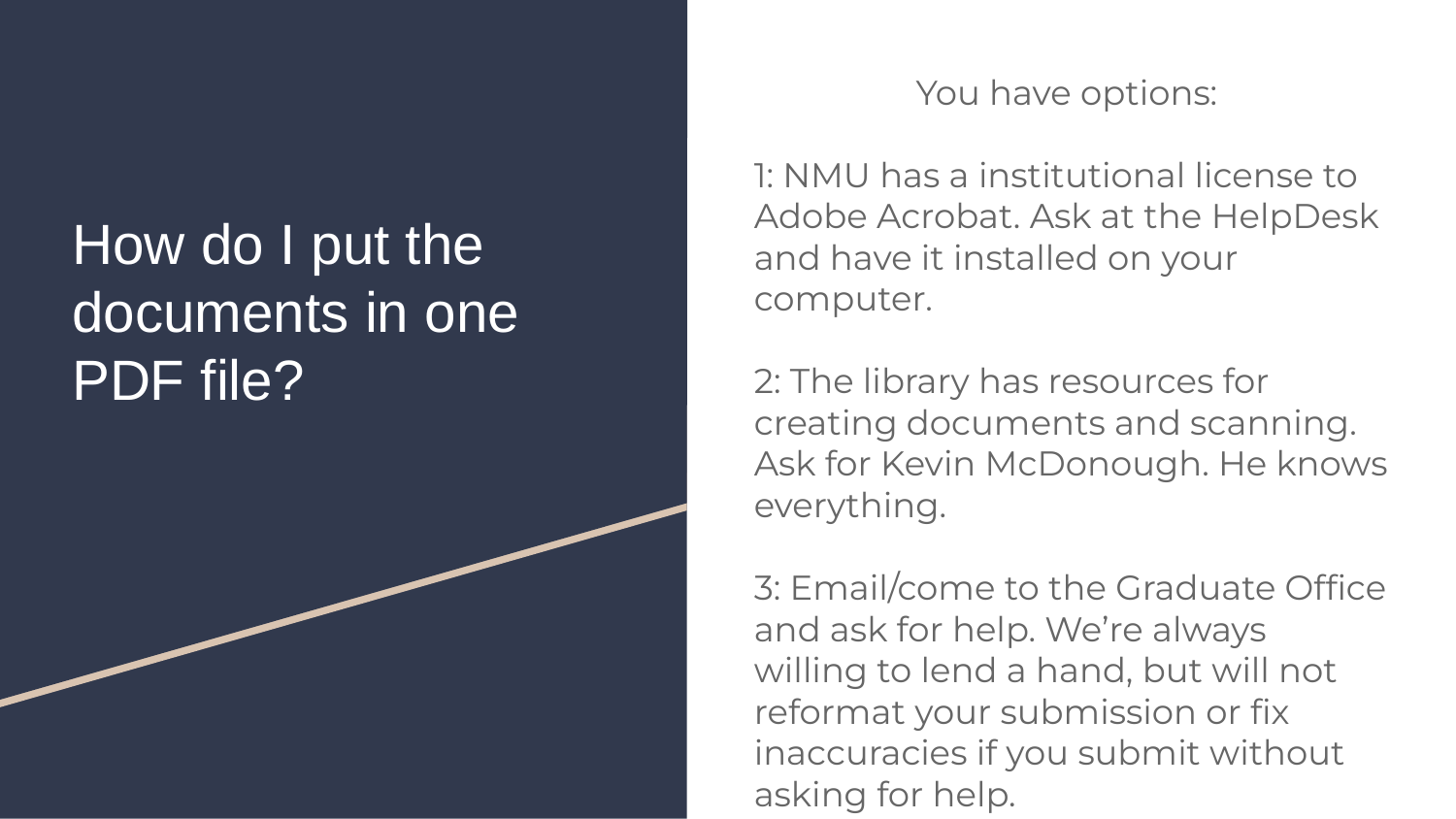

You have options:

1: NMU has a institutional license to Adobe Acrobat. Ask at the HelpDesk and have it installed on your computer.

2: The library has resources for creating documents and scanning. Ask for Kevin McDonough. He knows everything.

3: Email/come to the Graduate Office and ask for help. We’re always willing to lend a hand, but will not reformat your submission or fix inaccuracies if you submit without asking for help.

# How do I put the documents in one PDF file?